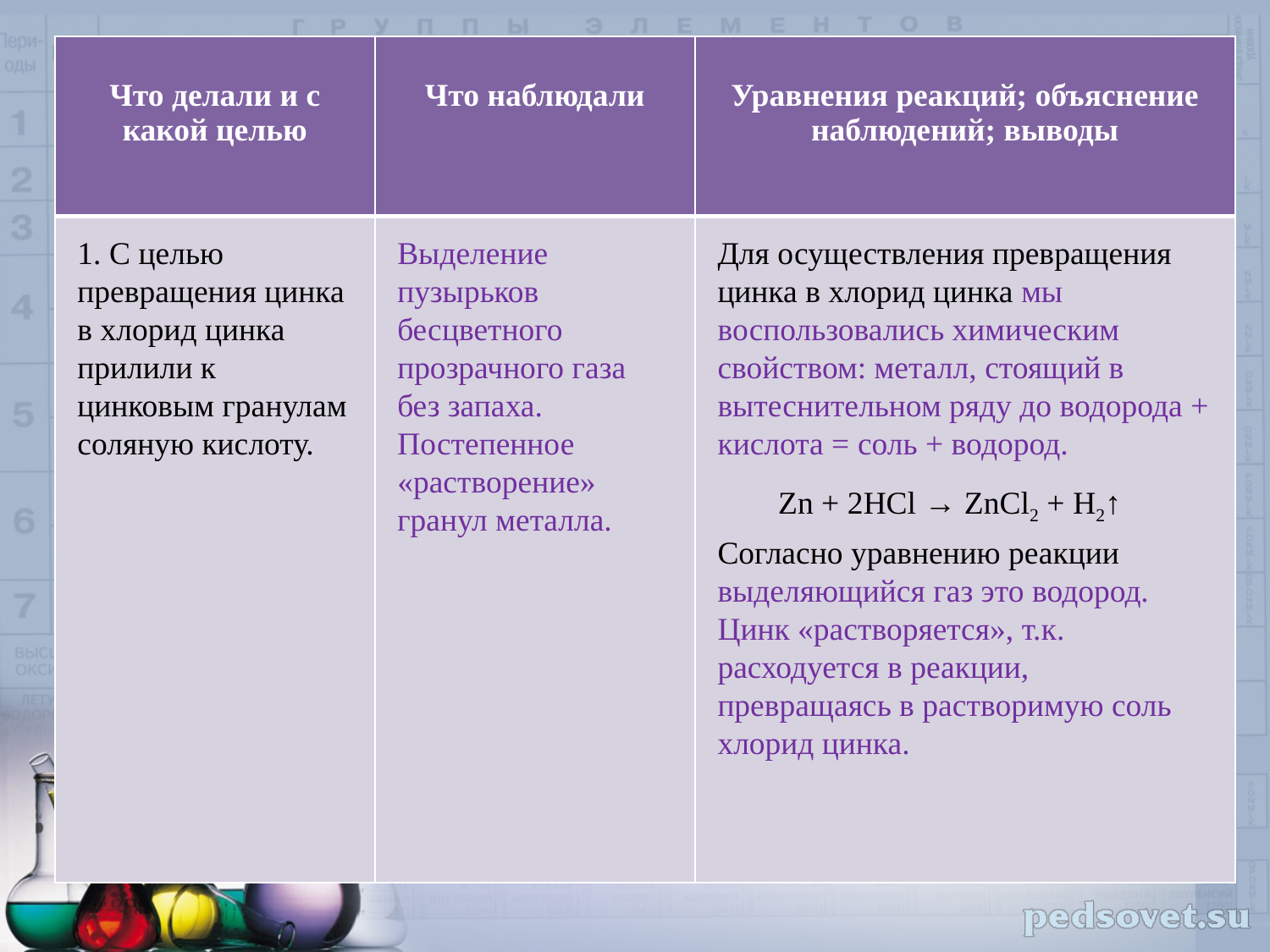

| Что делали и с какой целью | Что наблюдали | Уравнения реакций; объяснение наблюдений; выводы |
| --- | --- | --- |
|  |  |  |
1. С целью превращения цинка в хлорид цинка прилили к цинковым гранулам соляную кислоту.

Выделение пузырьков бесцветного прозрачного газа без запаха. Постепенное «растворение» гранул металла.

Для осуществления превращения цинка в хлорид цинка мы воспользовались химическим свойством: металл, стоящий в вытеснительном ряду до водорода + кислота = соль + водород.

 Zn + 2HCl → ZnCl2 + H2↑
Согласно уравнению реакции выделяющийся газ это водород. Цинк «растворяется», т.к. расходуется в реакции, превращаясь в растворимую соль хлорид цинка.